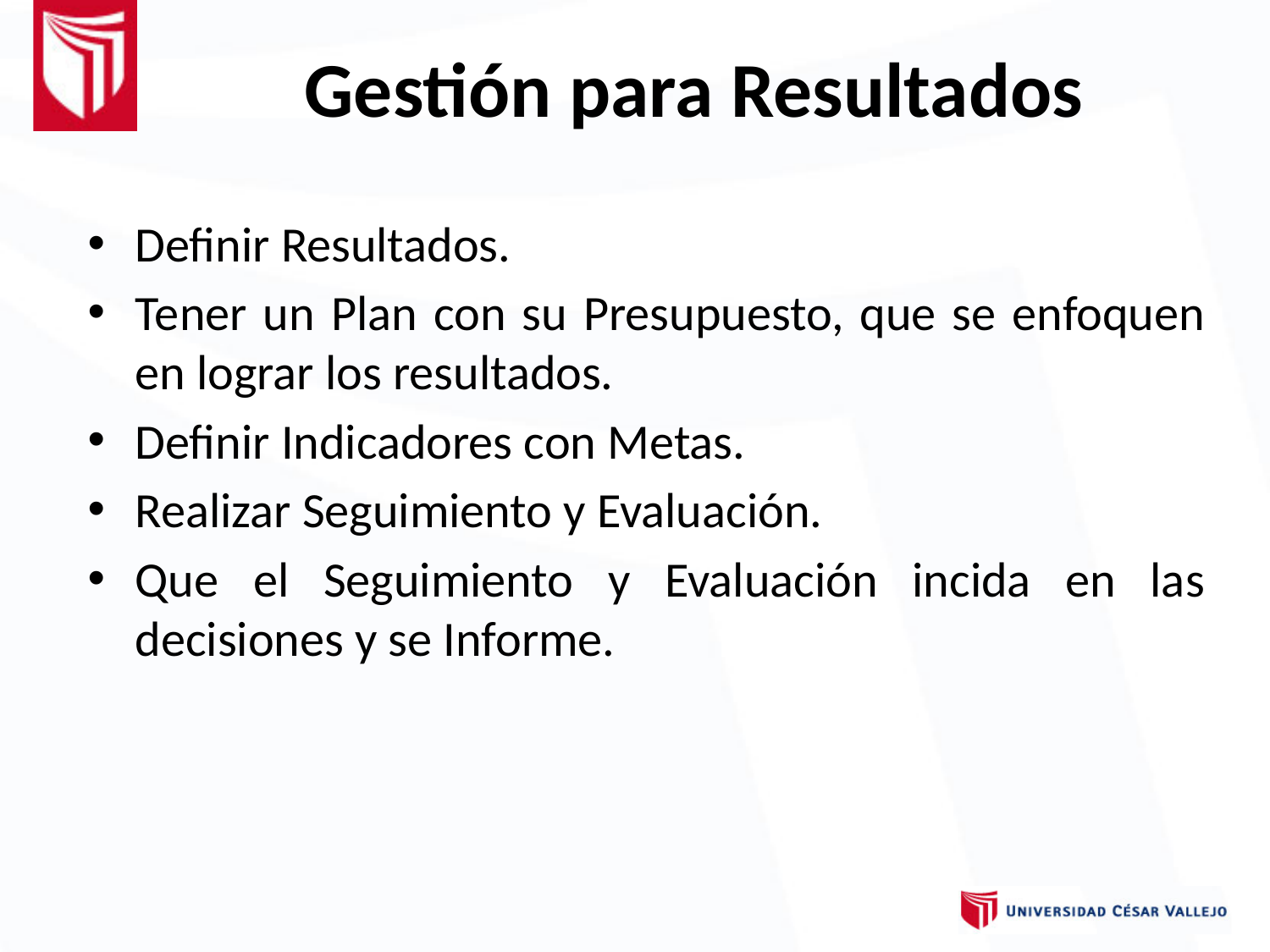

Gestión para Resultados
Definir Resultados.
Tener un Plan con su Presupuesto, que se enfoquen en lograr los resultados.
Definir Indicadores con Metas.
Realizar Seguimiento y Evaluación.
Que el Seguimiento y Evaluación incida en las decisiones y se Informe.